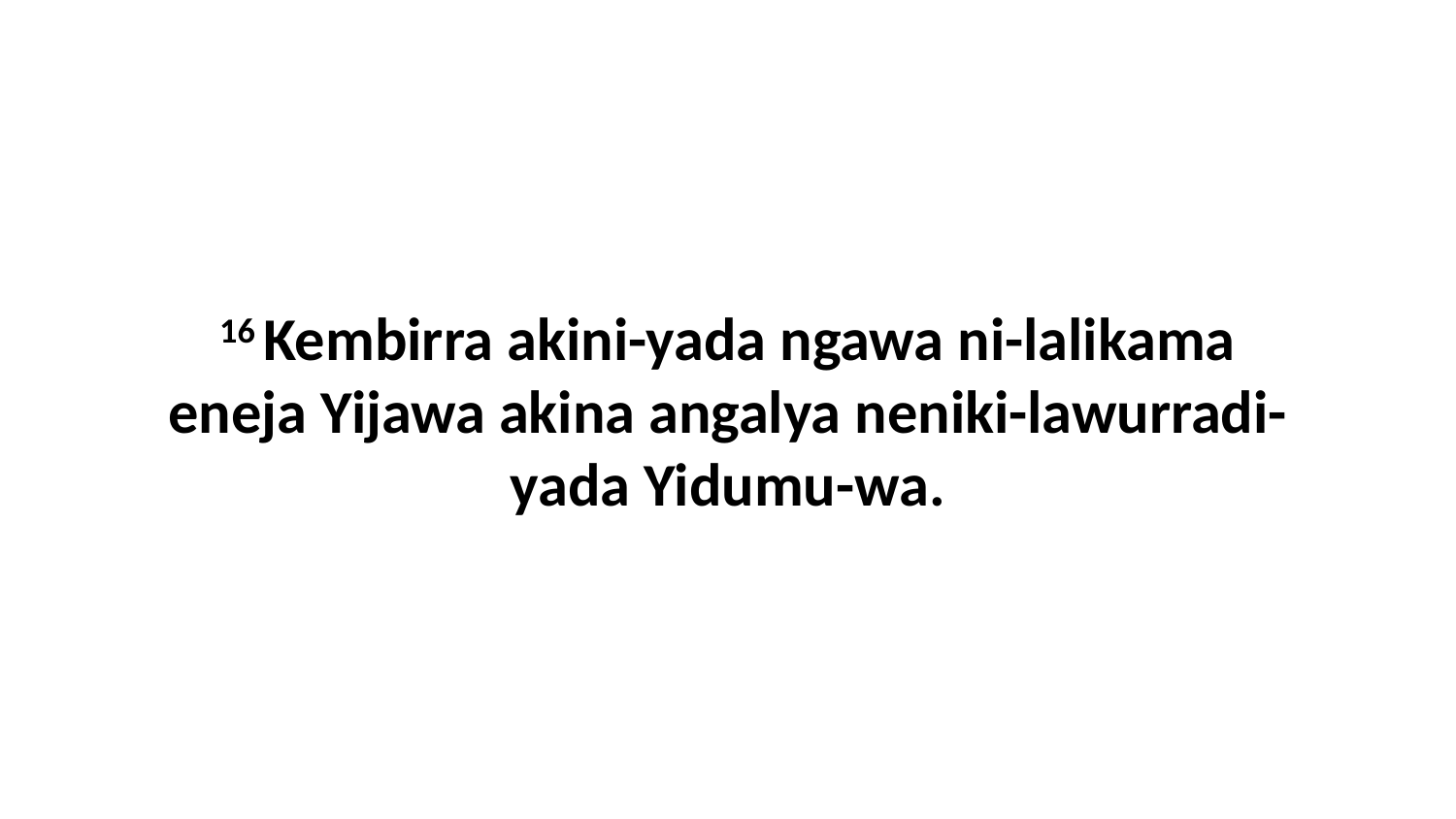

16 Kembirra akini-yada ngawa ni-lalikama eneja Yijawa akina angalya neniki-lawurradi-yada Yidumu-wa.